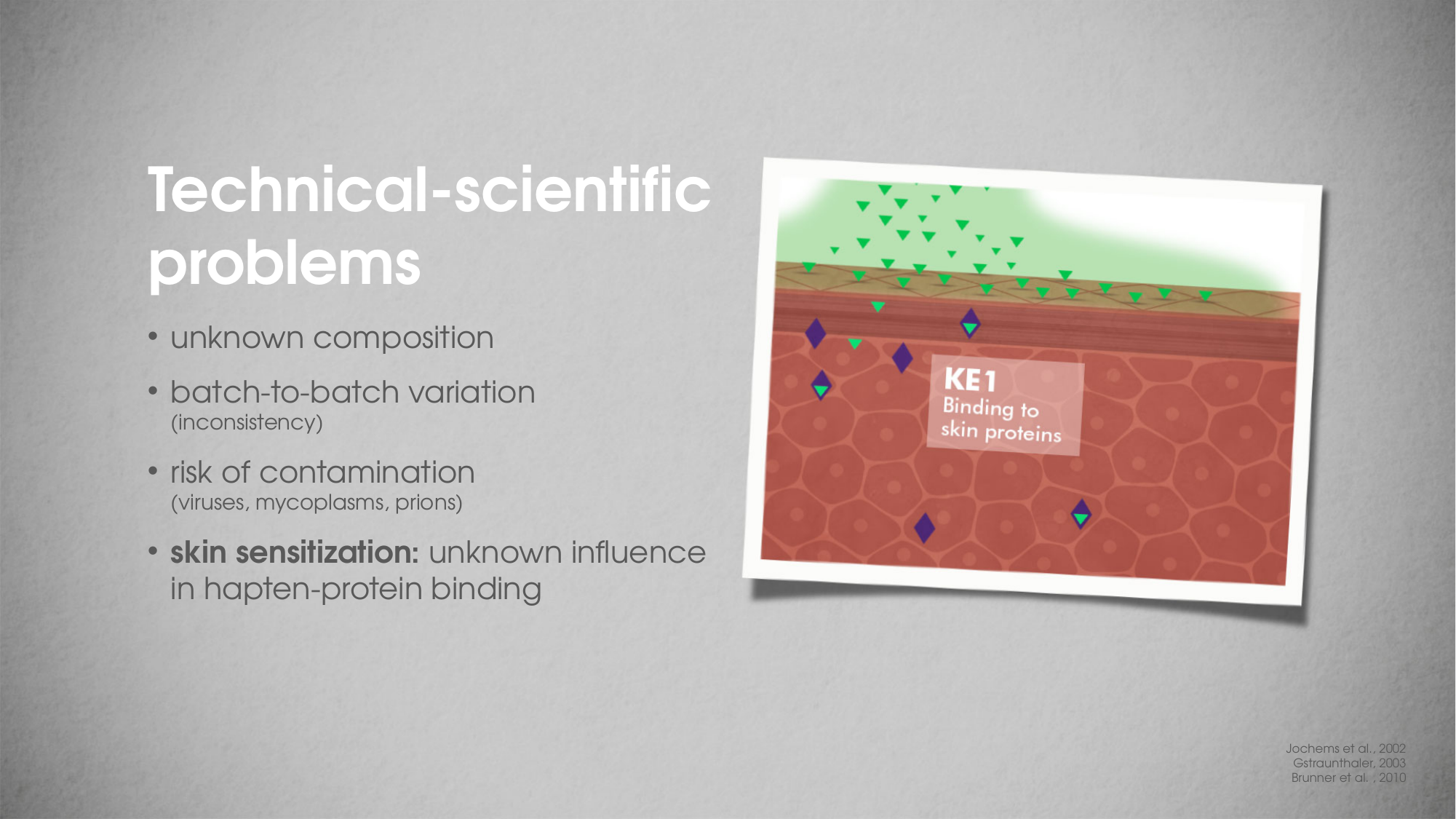

Technical-scientific problems

unknown composition
batch-to-batch variation
(inconsistency)
risk of contamination
(viruses, mycoplasms, prions)
skin sensitization: unknown influence
in hapten-protein binding
Jochems et al., 2002
Gstraunthaler, 2003
Brunner et al. , 2010